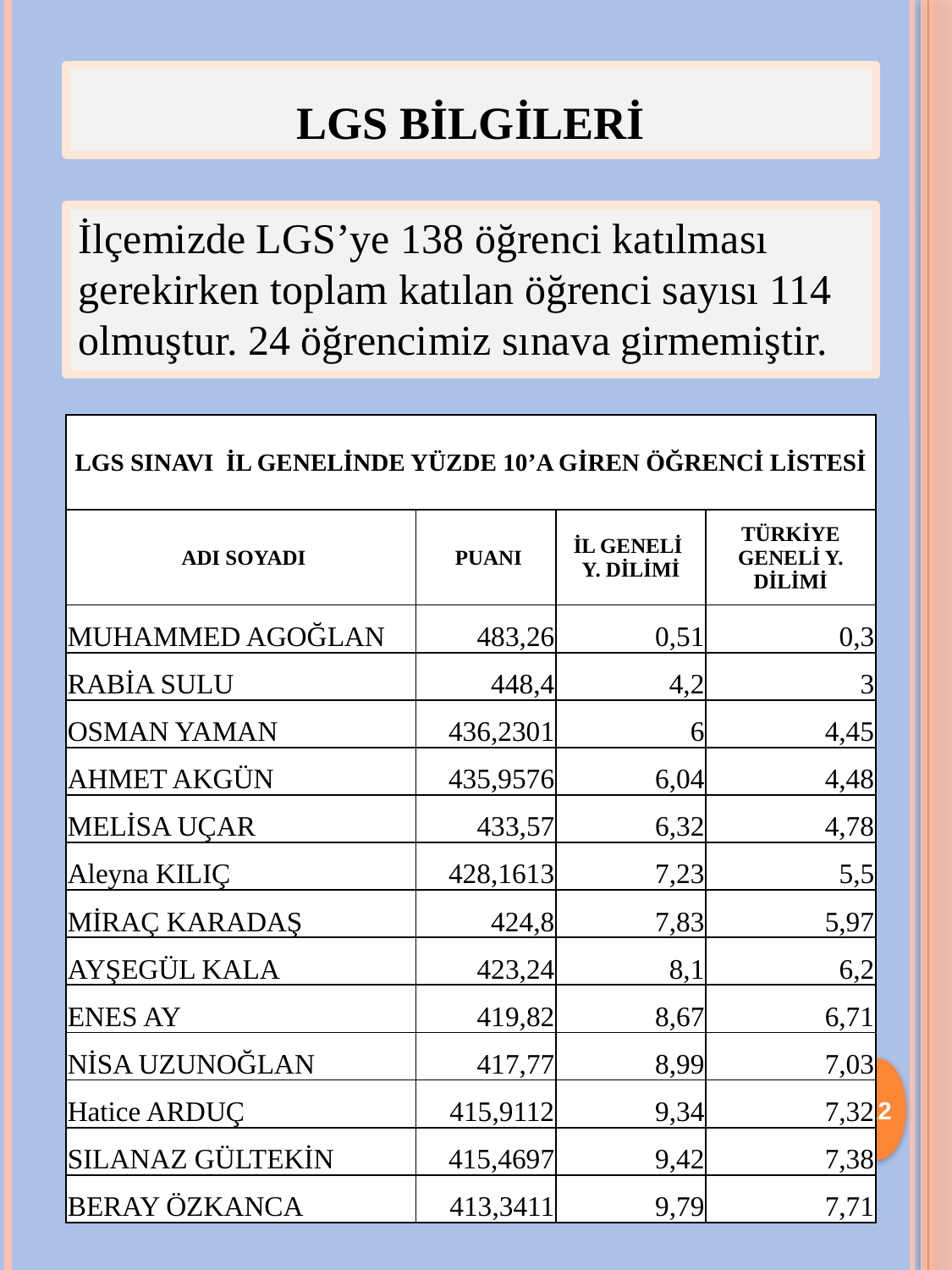

# LGS BİLGİLERİ
İlçemizde LGS’ye 138 öğrenci katılması gerekirken toplam katılan öğrenci sayısı 114 olmuştur. 24 öğrencimiz sınava girmemiştir.

| LGS SINAVI İL GENELİNDE YÜZDE 10’A GİREN ÖĞRENCİ LİSTESİ |  |  |  |
| --- | --- | --- | --- |
| ADI SOYADI | PUANI | İL GENELİ Y. DİLİMİ | TÜRKİYE GENELİ Y. DİLİMİ |
| MUHAMMED AGOĞLAN | 483,26 | 0,51 | 0,3 |
| RABİA SULU | 448,4 | 4,2 | 3 |
| OSMAN YAMAN | 436,2301 | 6 | 4,45 |
| AHMET AKGÜN | 435,9576 | 6,04 | 4,48 |
| MELİSA UÇAR | 433,57 | 6,32 | 4,78 |
| Aleyna KILIÇ | 428,1613 | 7,23 | 5,5 |
| MİRAÇ KARADAŞ | 424,8 | 7,83 | 5,97 |
| AYŞEGÜL KALA | 423,24 | 8,1 | 6,2 |
| ENES AY | 419,82 | 8,67 | 6,71 |
| NİSA UZUNOĞLAN | 417,77 | 8,99 | 7,03 |
| Hatice ARDUÇ | 415,9112 | 9,34 | 7,32 |
| SILANAZ GÜLTEKİN | 415,4697 | 9,42 | 7,38 |
| BERAY ÖZKANCA | 413,3411 | 9,79 | 7,71 |
12